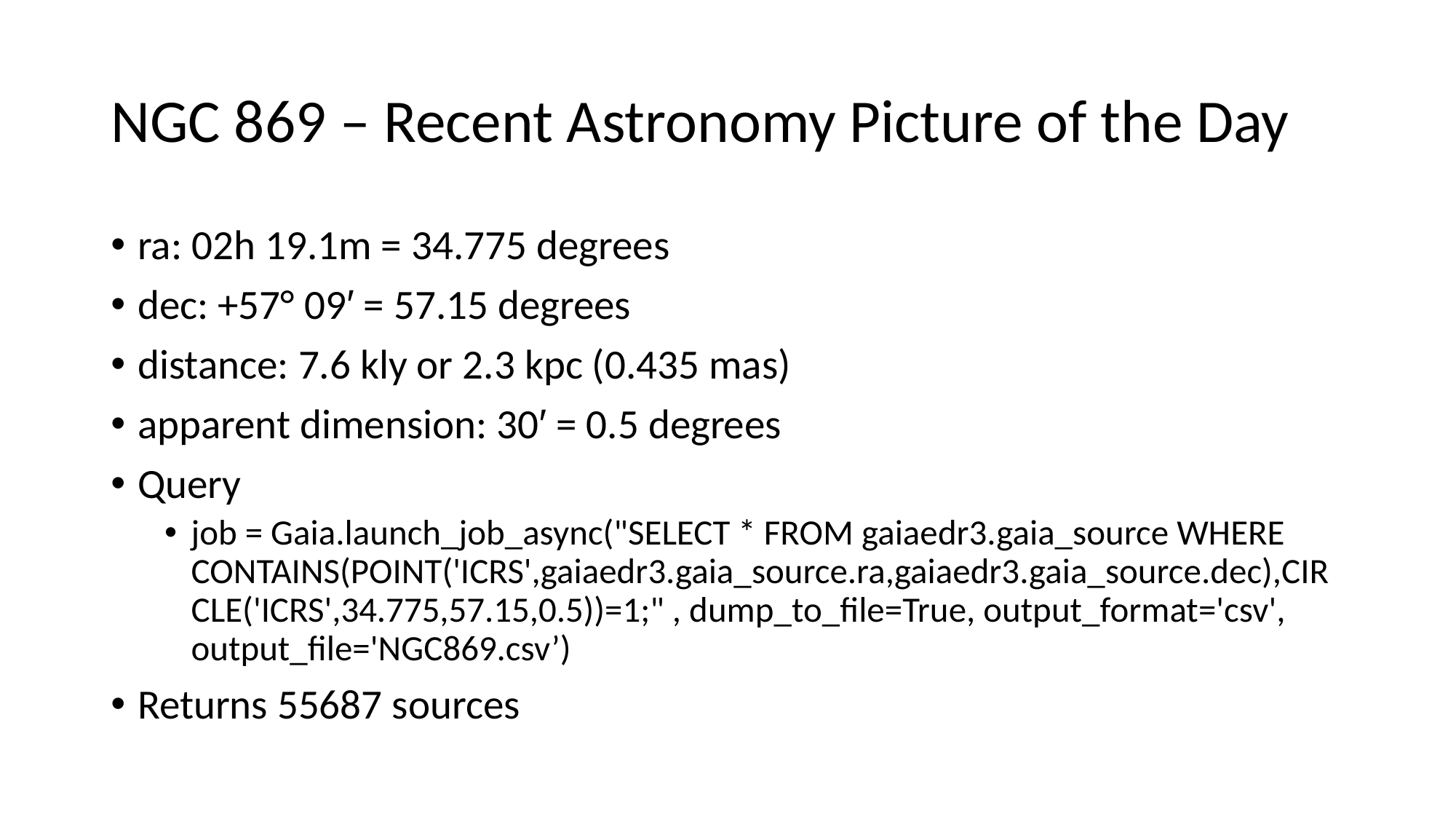

# NGC 869 – Recent Astronomy Picture of the Day
ra: 02h 19.1m = 34.775 degrees
dec: +57° 09′ = 57.15 degrees
distance: 7.6 kly or 2.3 kpc (0.435 mas)
apparent dimension: 30′ = 0.5 degrees
Query
job = Gaia.launch_job_async("SELECT * FROM gaiaedr3.gaia_source WHERE CONTAINS(POINT('ICRS',gaiaedr3.gaia_source.ra,gaiaedr3.gaia_source.dec),CIRCLE('ICRS',34.775,57.15,0.5))=1;" , dump_to_file=True, output_format='csv', output_file='NGC869.csv’)
Returns 55687 sources